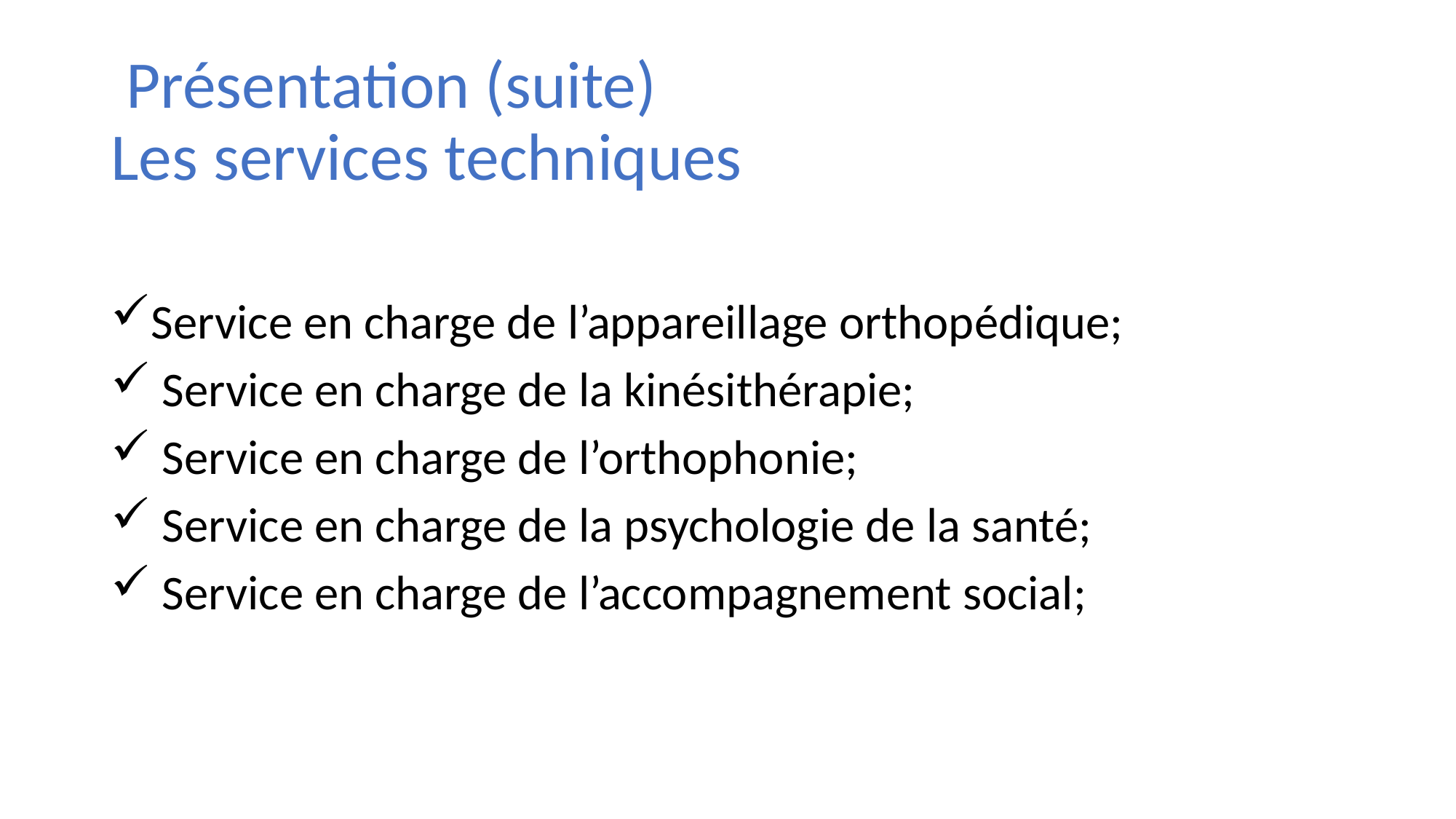

# Présentation (suite) Les services techniques

Service en charge de l’appareillage orthopédique;
 Service en charge de la kinésithérapie;
 Service en charge de l’orthophonie;
 Service en charge de la psychologie de la santé;
 Service en charge de l’accompagnement social;